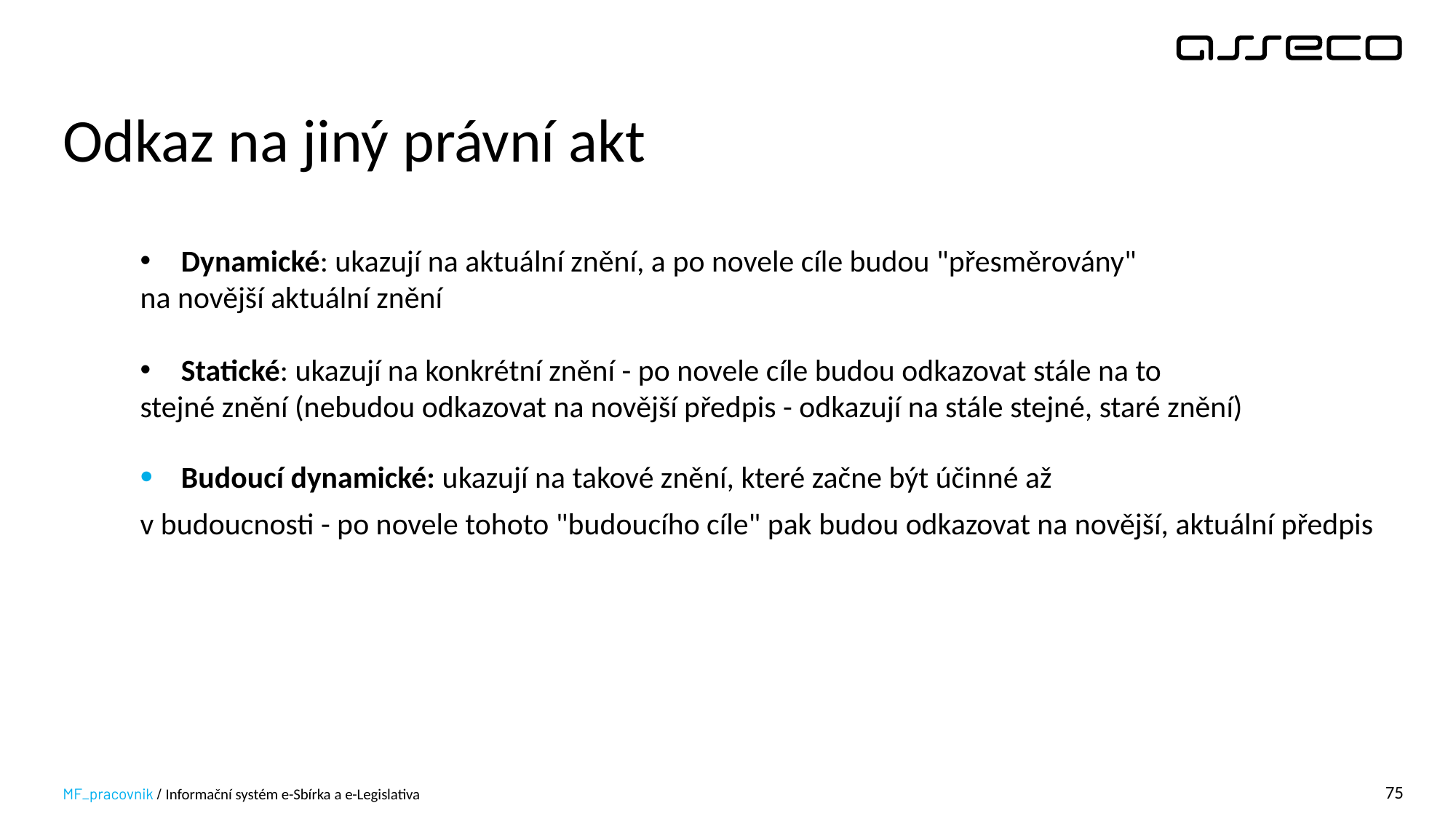

# Odkaz na jiný právní akt

Dynamické: ukazují na aktuální znění, a po novele cíle budou "přesměrovány"
na novější aktuální znění

Statické: ukazují na konkrétní znění - po novele cíle budou odkazovat stále na to
stejné znění (nebudou odkazovat na novější předpis - odkazují na stále stejné, staré znění)

Budoucí dynamické: ukazují na takové znění, které začne být účinné až
v budoucnosti - po novele tohoto "budoucího cíle" pak budou odkazovat na novější, aktuální předpis

MF_pracovnik / Informační systém e-Sbírka a e-Legislativa
75